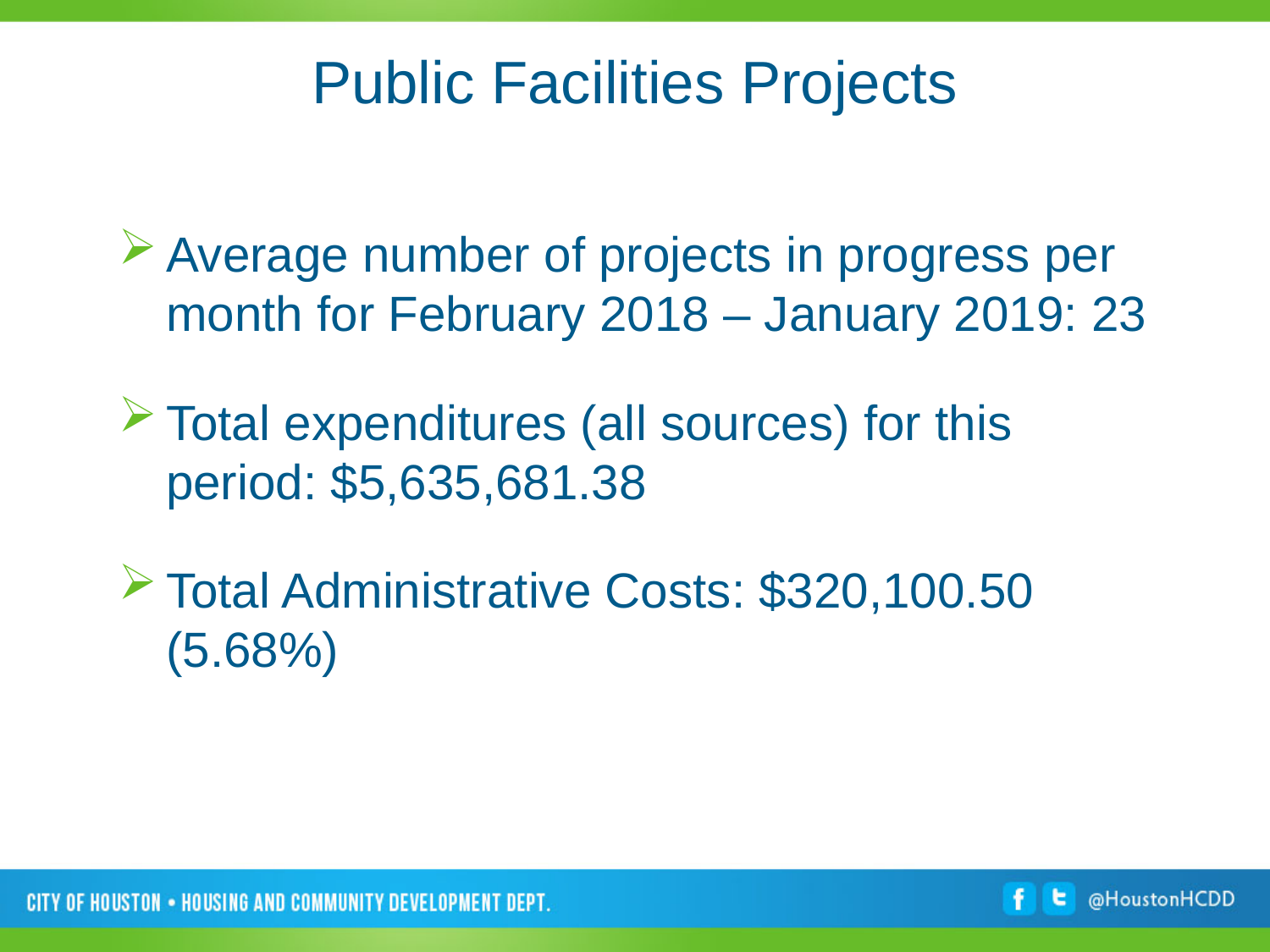

# Public Facilities Projects
Average number of projects in progress per month for February 2018 – January 2019: 23

Total expenditures (all sources) for this period: $5,635,681.38

Total Administrative Costs: $320,100.50  (5.68%)